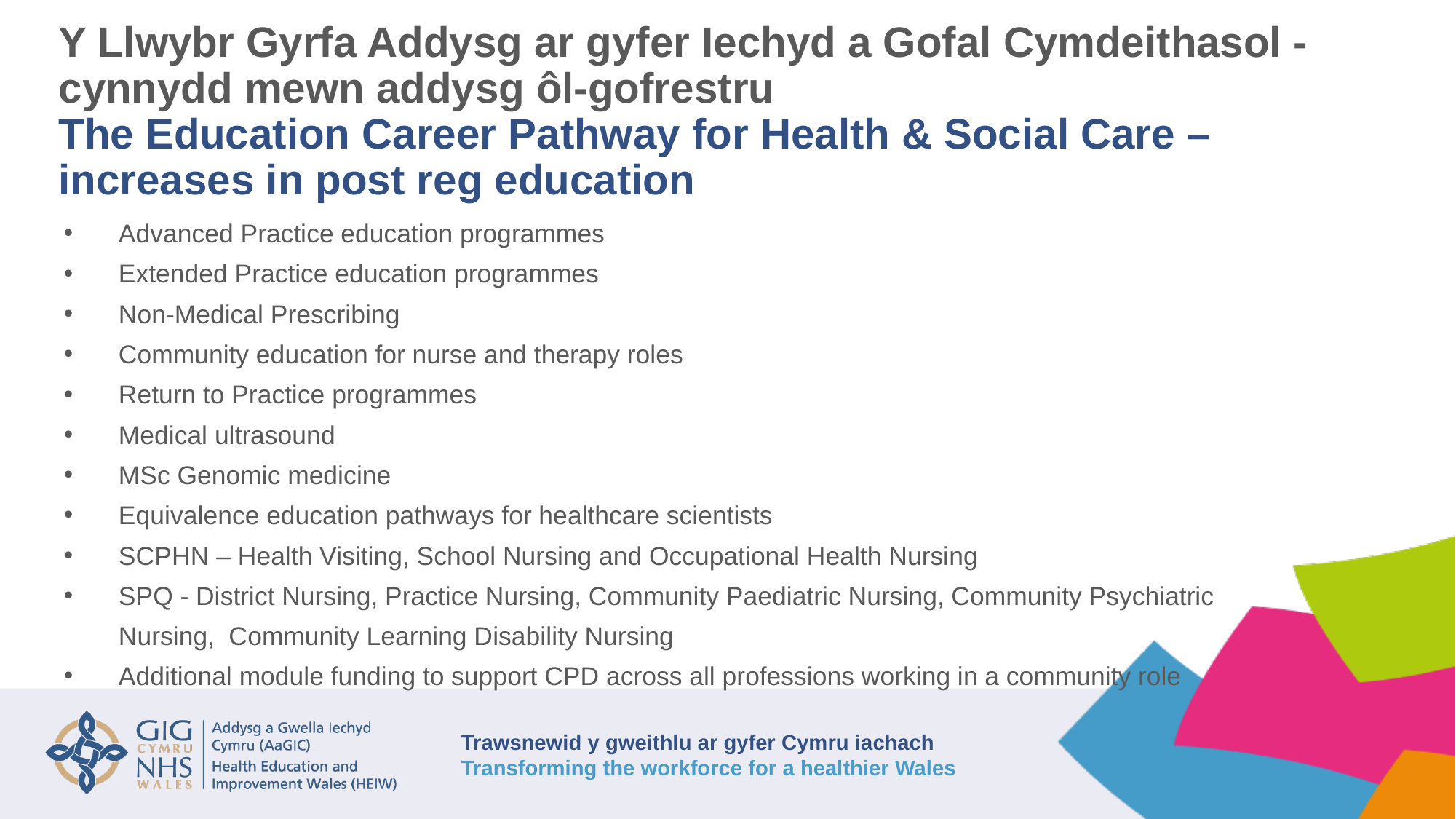

# Y Llwybr Gyrfa Addysg ar gyfer Iechyd a Gofal Cymdeithasol - cynnydd mewn addysg ôl-gofrestru The Education Career Pathway for Health & Social Care – increases in post reg education
Advanced Practice education programmes
Extended Practice education programmes
Non-Medical Prescribing
Community education for nurse and therapy roles
Return to Practice programmes
Medical ultrasound
MSc Genomic medicine
Equivalence education pathways for healthcare scientists
SCPHN – Health Visiting, School Nursing and Occupational Health Nursing
SPQ - District Nursing, Practice Nursing, Community Paediatric Nursing, Community Psychiatric Nursing,  Community Learning Disability Nursing
Additional module funding to support CPD across all professions working in a community role